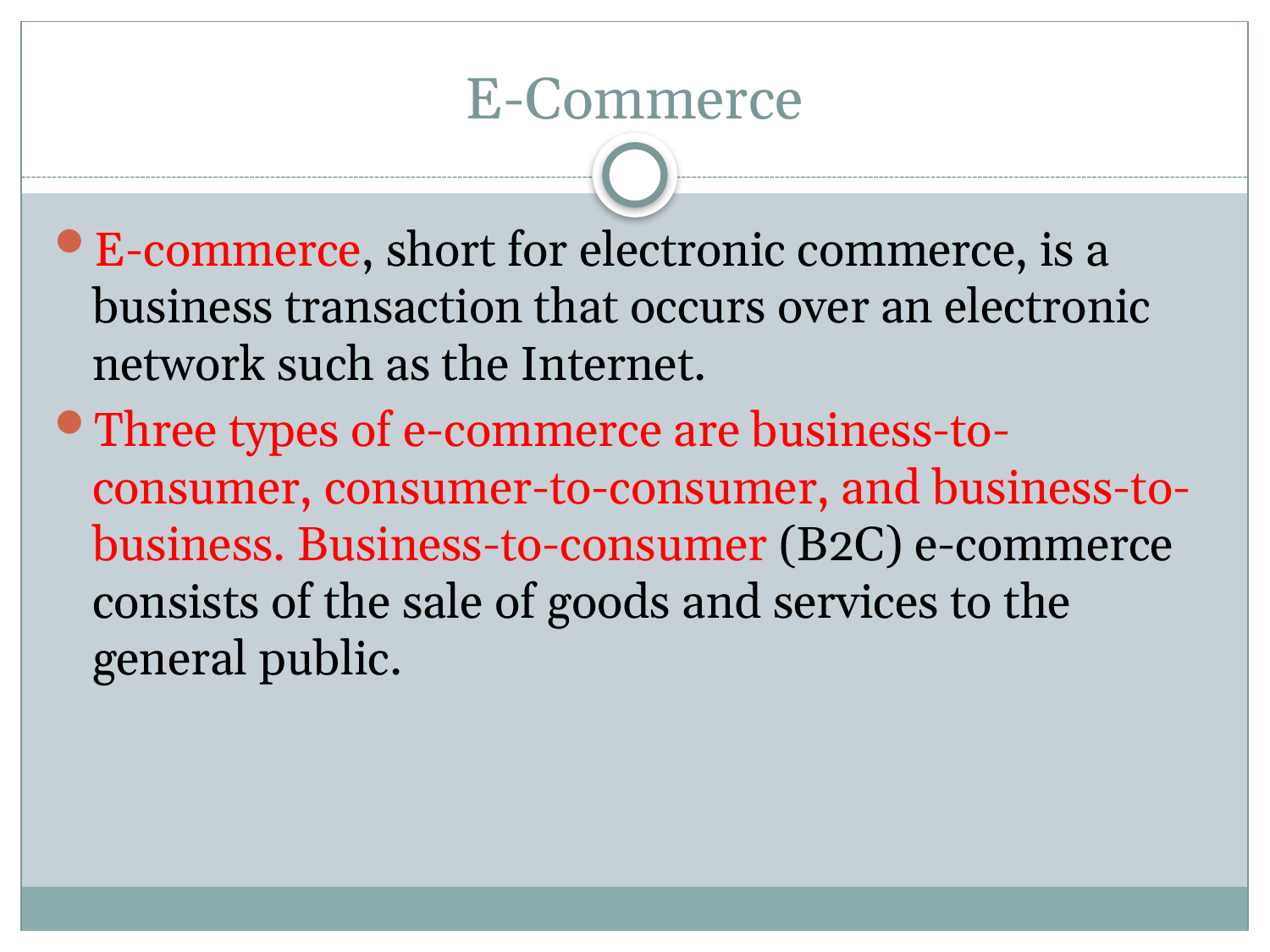

# E-Commerce
E-commerce, short for electronic commerce, is a business transaction that occurs over an electronic network such as the Internet.
Three types of e-commerce are business-to-consumer, consumer-to-consumer, and business-to-business. Business-to-consumer (B2C) e-commerce consists of the sale of goods and services to the general public.